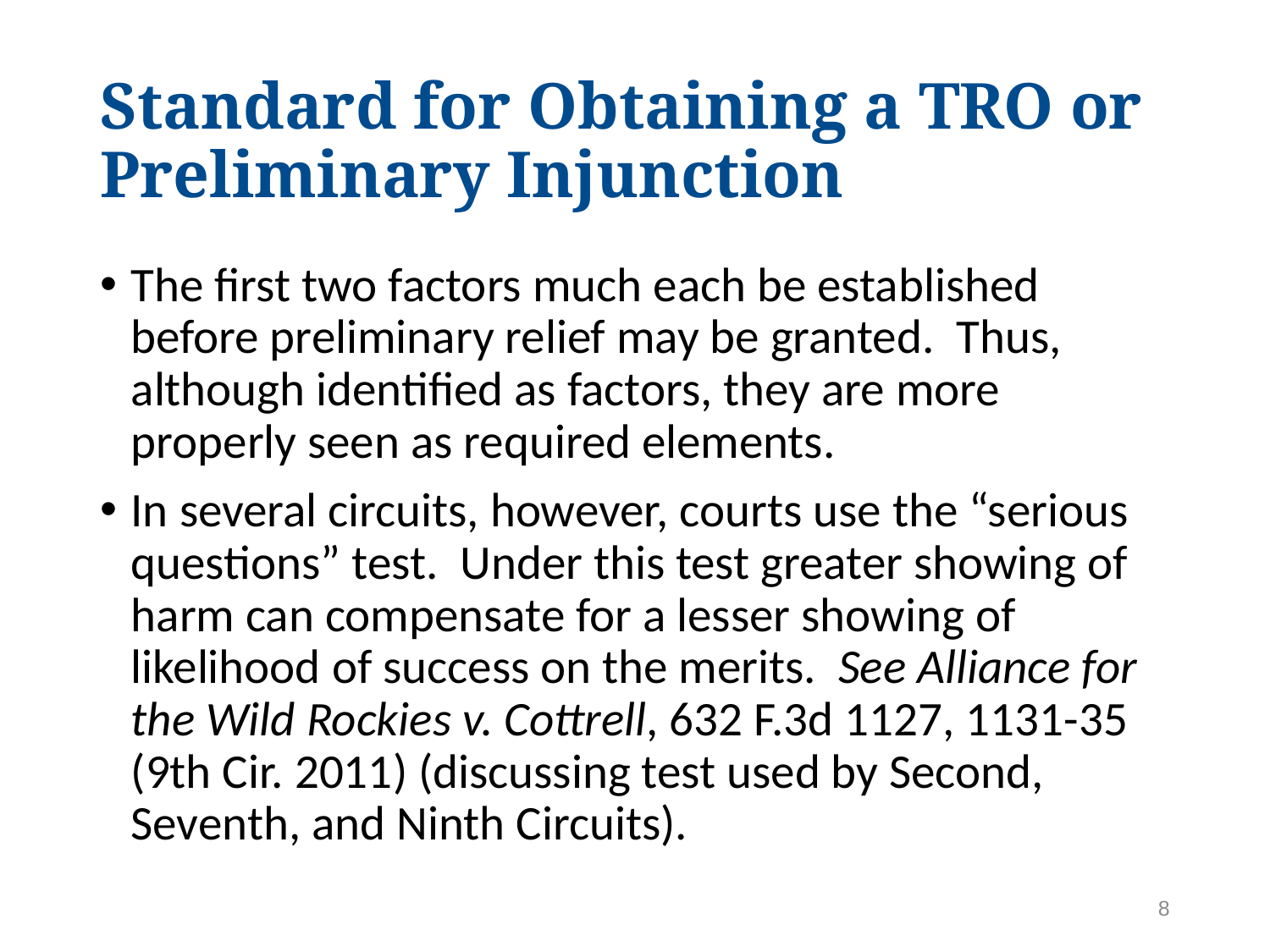

# Standard for Obtaining a TRO or Preliminary Injunction
The first two factors much each be established before preliminary relief may be granted.  Thus, although identified as factors, they are more properly seen as required elements.
In several circuits, however, courts use the “serious questions” test.  Under this test greater showing of harm can compensate for a lesser showing of likelihood of success on the merits.  See Alliance for the Wild Rockies v. Cottrell, 632 F.3d 1127, 1131-35 (9th Cir. 2011) (discussing test used by Second, Seventh, and Ninth Circuits).

8